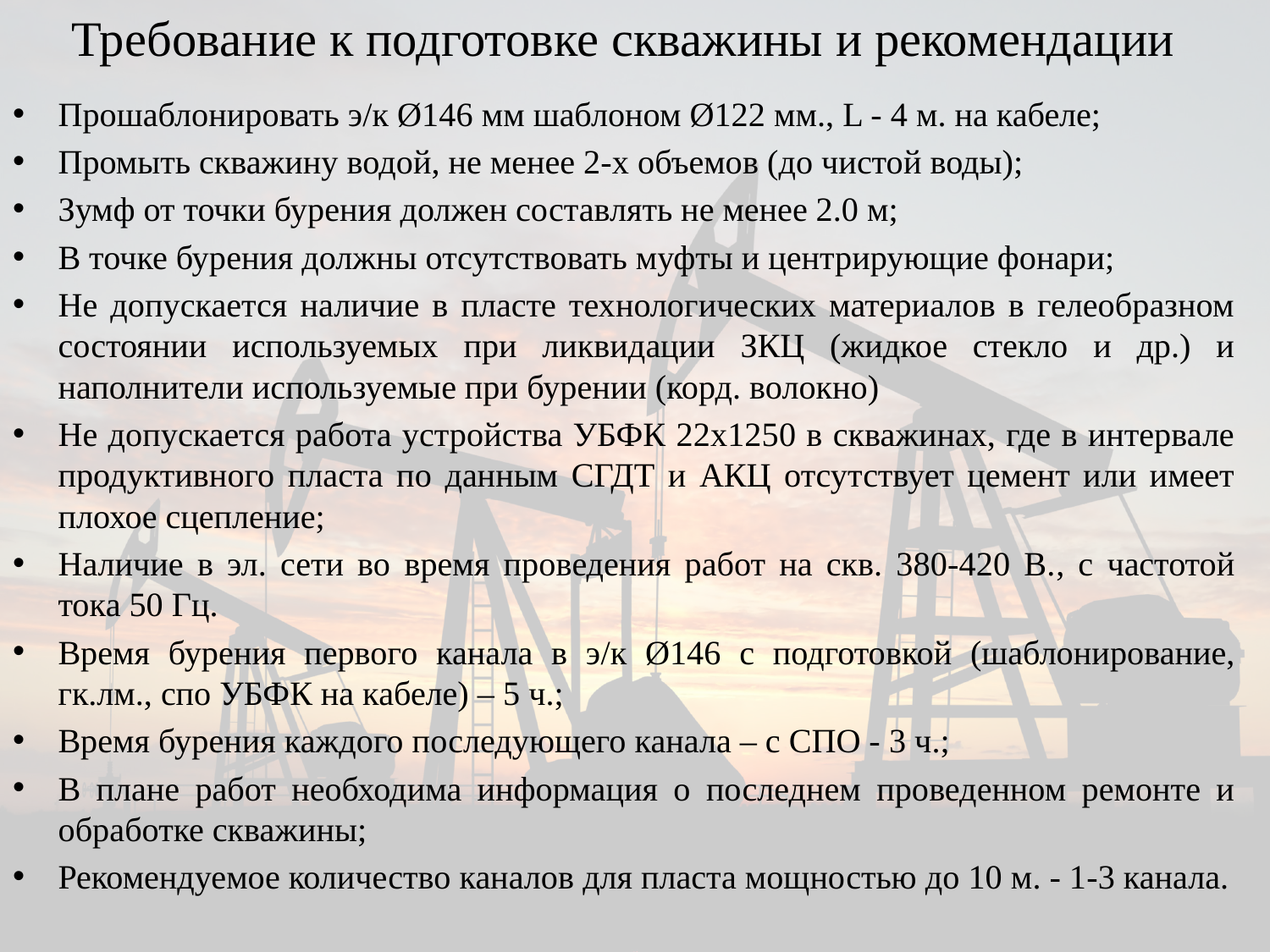

Требование к подготовке скважины и рекомендации

Прошаблонировать э/к Ø146 мм шаблоном Ø122 мм., L - 4 м. на кабеле;
Промыть скважину водой, не менее 2-х объемов (до чистой воды);
Зумф от точки бурения должен составлять не менее 2.0 м;
В точке бурения должны отсутствовать муфты и центрирующие фонари;
Не допускается наличие в пласте технологических материалов в гелеобразном состоянии используемых при ликвидации ЗКЦ (жидкое стекло и др.) и наполнители используемые при бурении (корд. волокно)
Не допускается работа устройства УБФК 22х1250 в скважинах, где в интервале продуктивного пласта по данным СГДТ и АКЦ отсутствует цемент или имеет плохое сцепление;
Наличие в эл. сети во время проведения работ на скв. 380-420 В., с частотой тока 50 Гц.
Время бурения первого канала в э/к Ø146 с подготовкой (шаблонирование, гк.лм., спо УБФК на кабеле) – 5 ч.;
Время бурения каждого последующего канала – с СПО - 3 ч.;
В плане работ необходима информация о последнем проведенном ремонте и обработке скважины;
Рекомендуемое количество каналов для пласта мощностью до 10 м. - 1-3 канала.